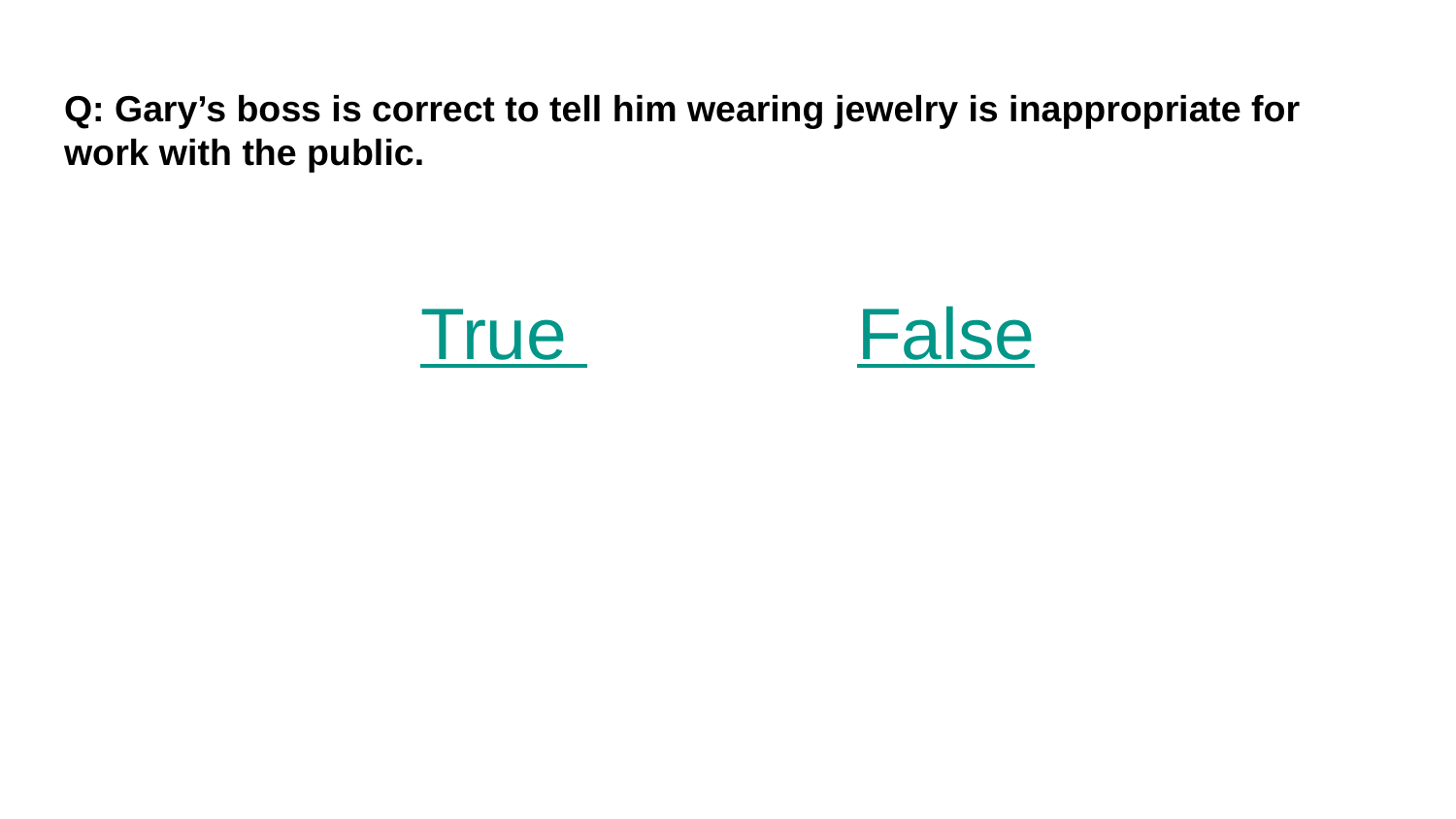

# Q: Gary’s boss is correct to tell him wearing jewelry is inappropriate for work with the public.

True 			False